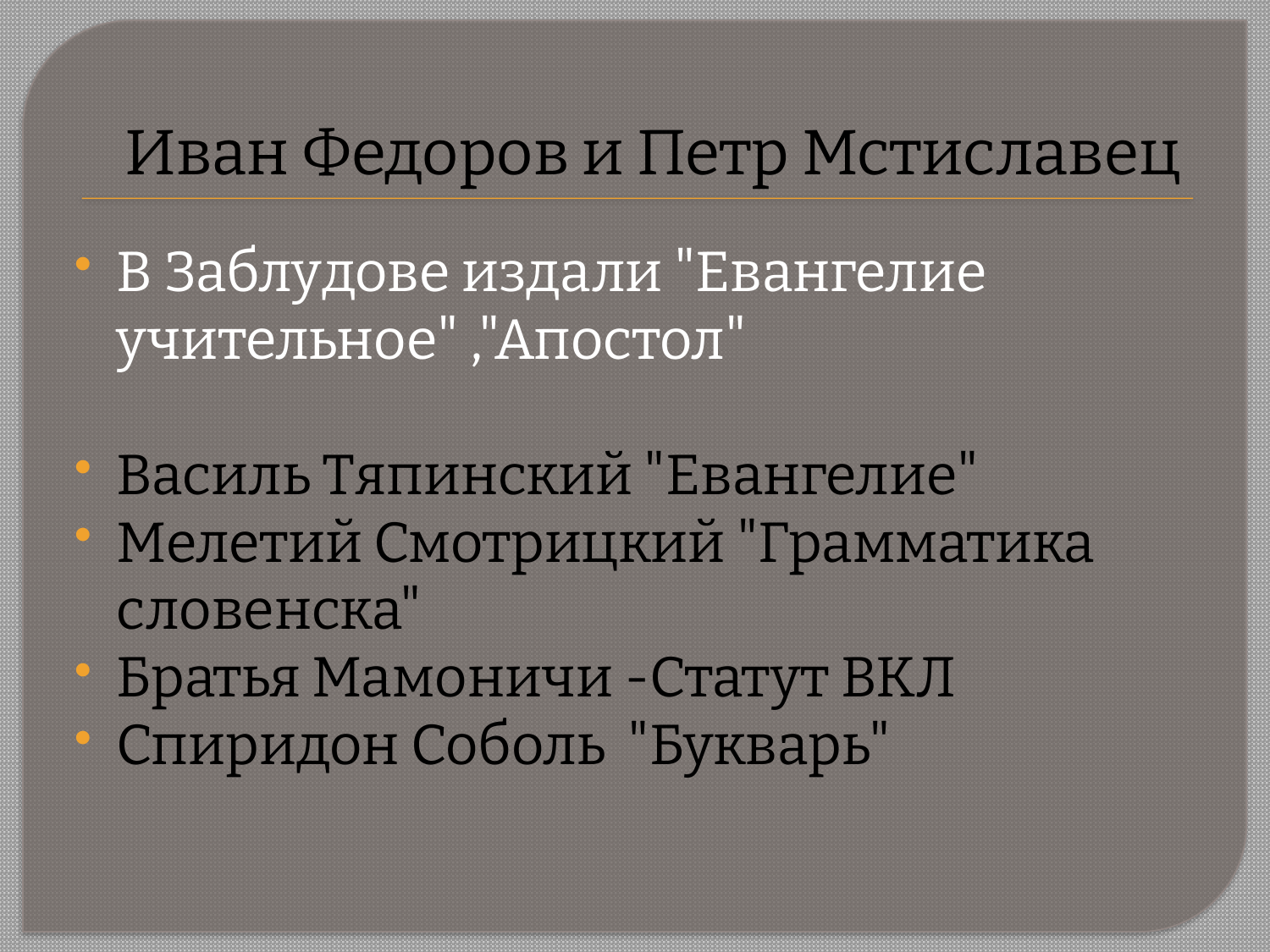

# Иван Федоров и Петр Мстиславец
В Заблудове издали "Евангелие учительное" ,"Апостол"

Василь Тяпинский "Евангелие"
Мелетий Смотрицкий "Грамматика словенска"
Братья Мамоничи -Статут ВКЛ
Спиридон Соболь  "Букварь"